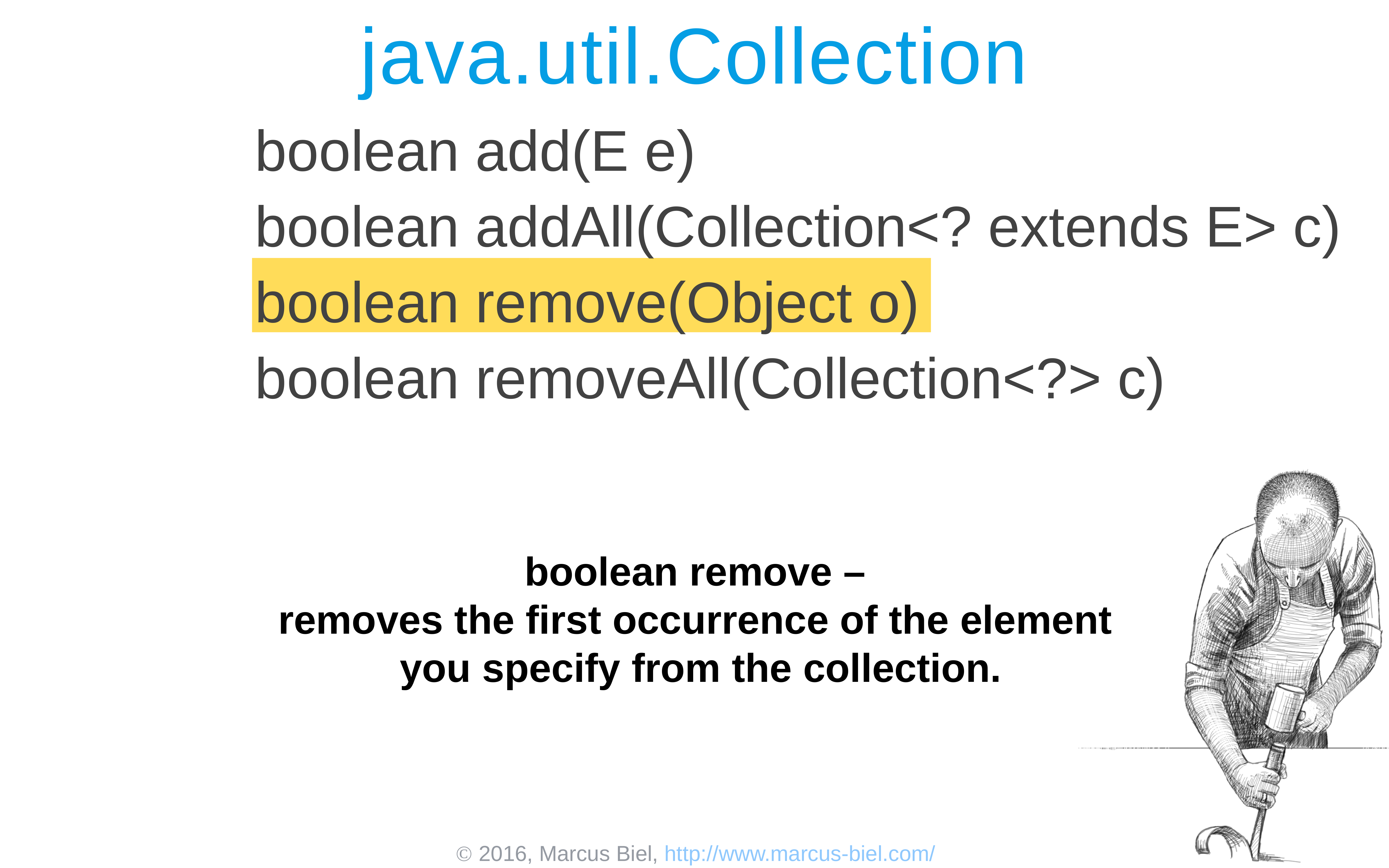

# java.util.Collection
boolean add(E e)
boolean addAll(Collection<? extends E> c)
boolean remove(Object o)
boolean removeAll(Collection<?> c)

boolean remove –
removes the first occurrence of the element
you specify from the collection.